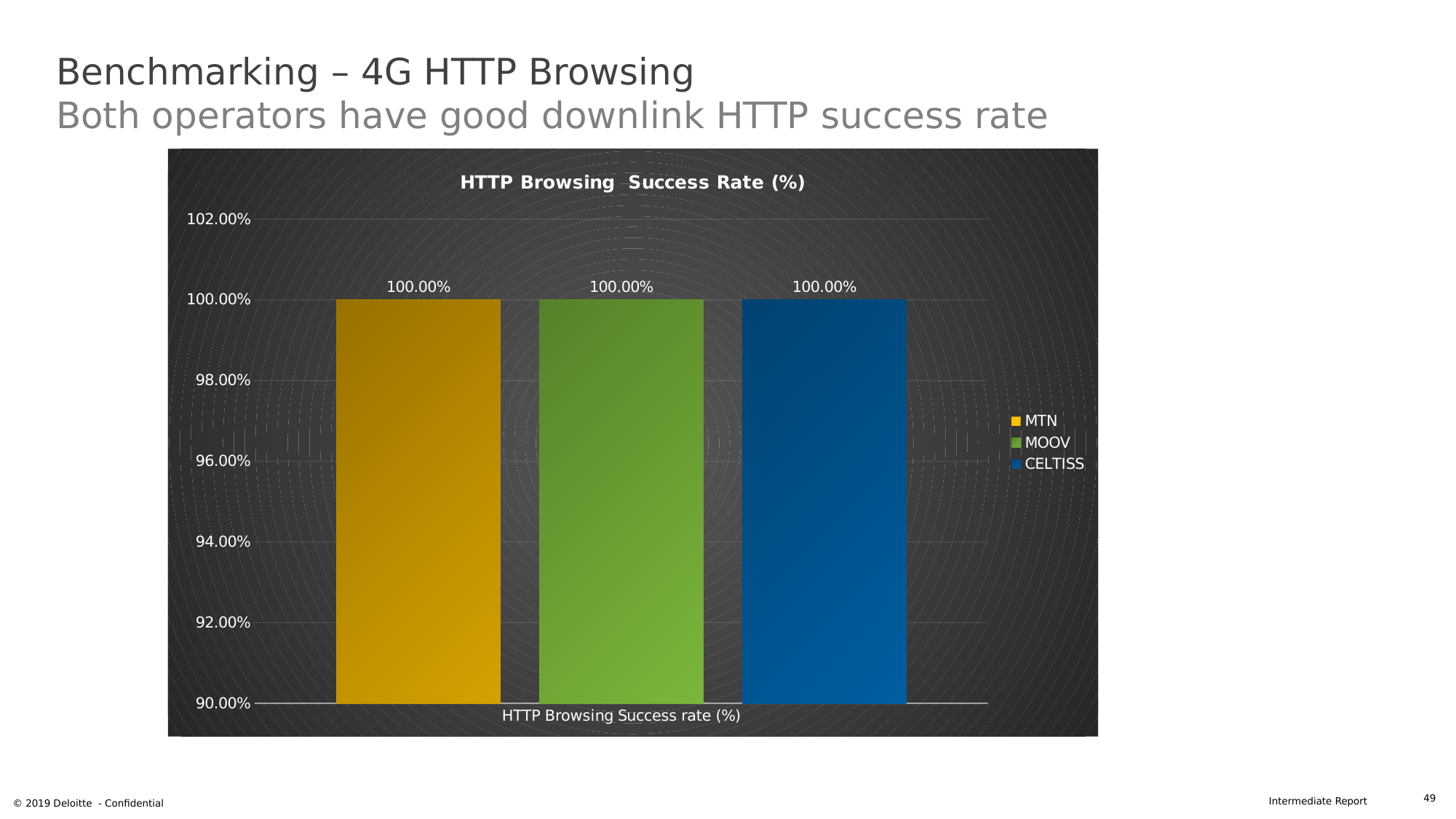

# Benchmarking – 4G HTTP Browsing Both operators have good downlink HTTP success rate

### Chart: HTTP Browsing  Success Rate (%)

| Category | MTN | MOOV | CELTISS |
|---|---|---|---|
| HTTP Browsing Success rate (%) | 1.0 | 1.0 | 1.0 |
49
© 2019 Deloitte  - Confidential